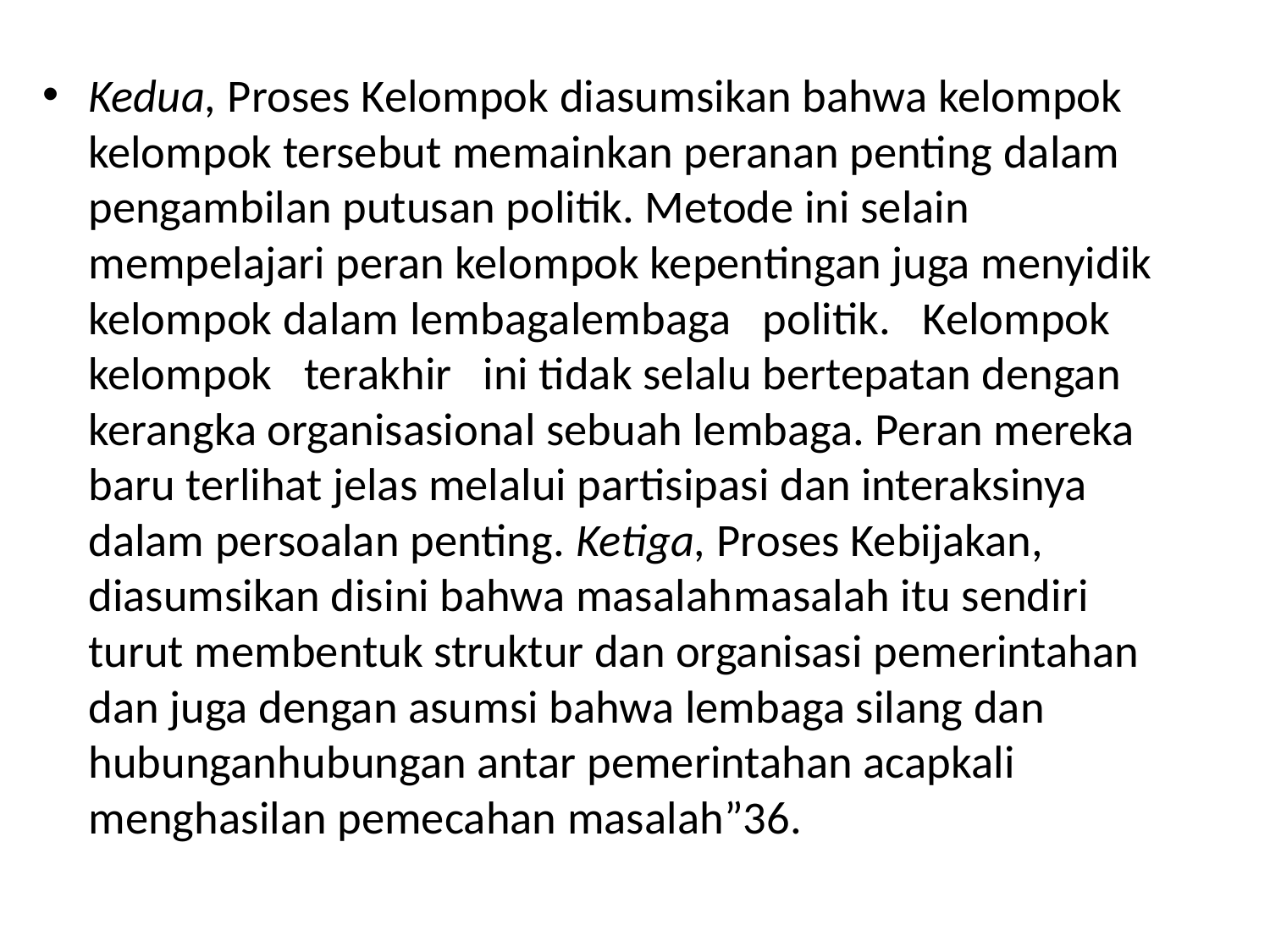

Kedua, Proses Kelompok diasumsikan bahwa kelompok­ kelompok tersebut memainkan peranan penting dalam pengambilan putusan politik. Metode ini selain mempelajari peran kelompok kepentingan juga menyidik kelompok dalam lembaga­lembaga   politik.   Kelompok­kelompok   terakhir   ini tidak selalu bertepatan dengan kerangka organisasional sebuah lembaga. Peran mereka baru terlihat jelas melalui partisipasi dan interaksinya dalam persoalan penting. Ketiga, Proses Kebijakan, diasumsikan disini bahwa masalah­masalah itu sendiri turut membentuk struktur dan organisasi pemerintahan dan juga dengan asumsi bahwa lembaga silang dan hubungan­hubungan antar pemerintahan acapkali menghasilan pemecahan masalah”36.